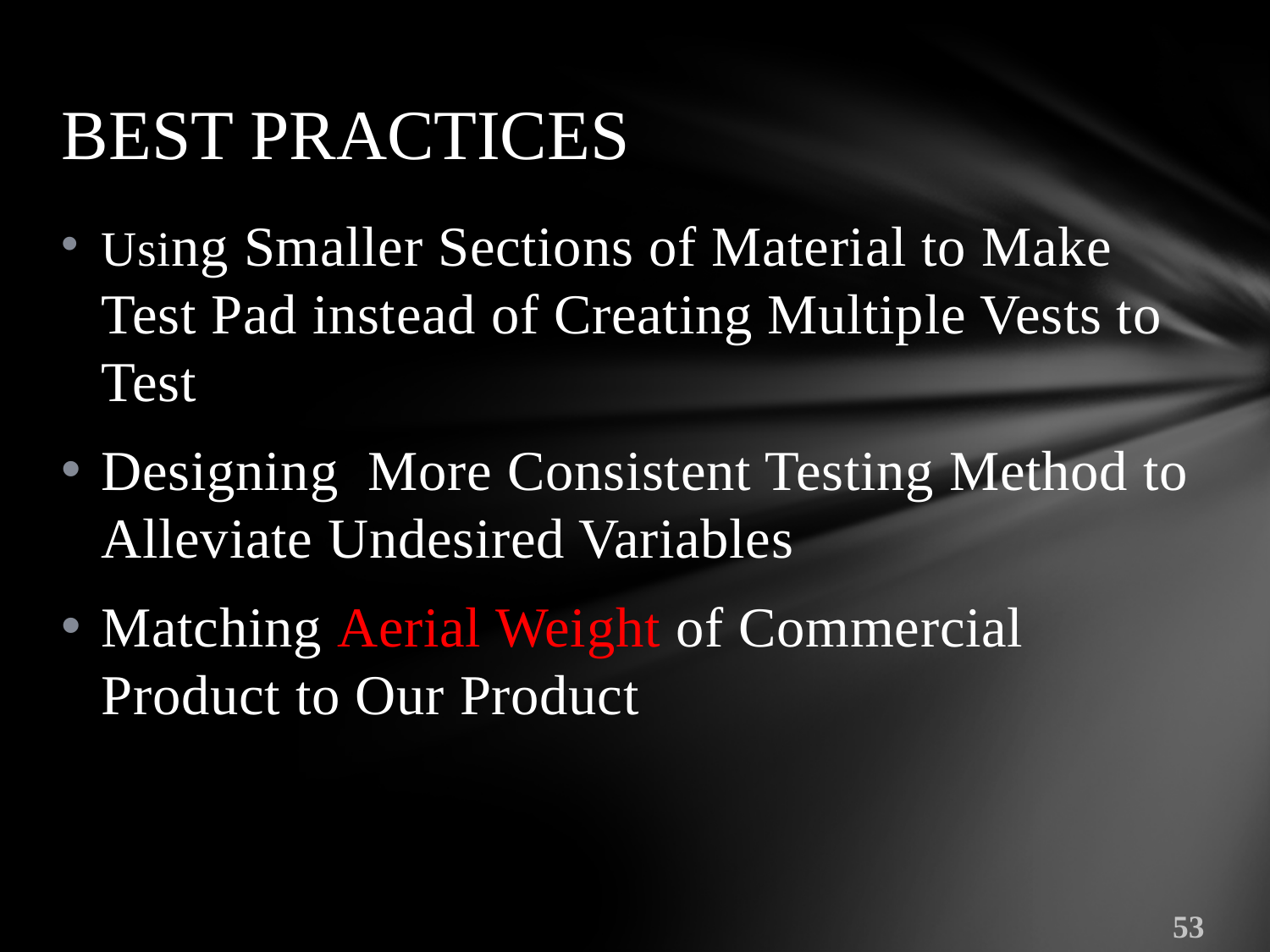

# BEST PRACTICES
Using Smaller Sections of Material to Make Test Pad instead of Creating Multiple Vests to Test
Designing  More Consistent Testing Method to Alleviate Undesired Variables
Matching Aerial Weight of Commercial Product to Our Product

53